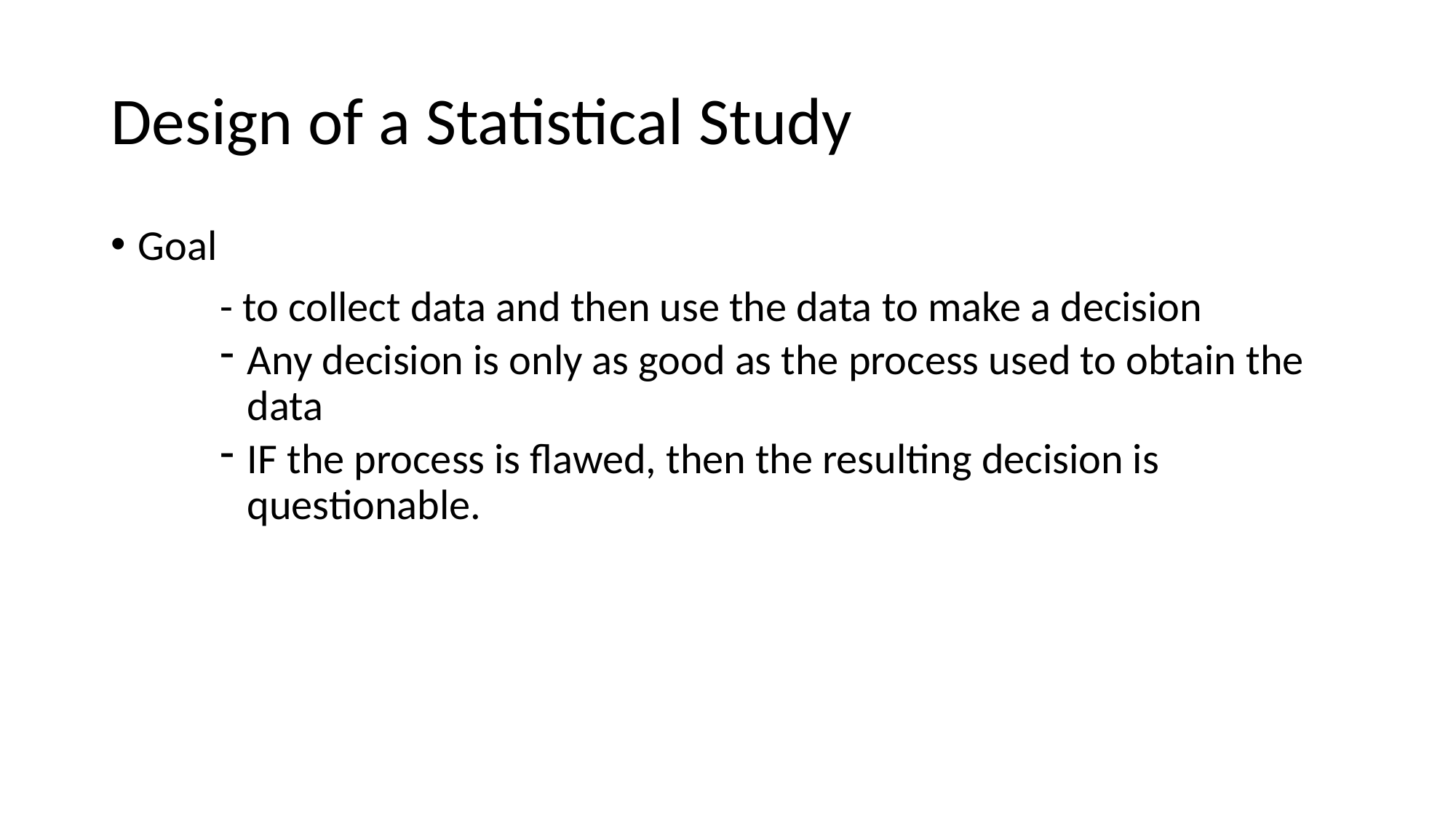

# Design of a Statistical Study
Goal
	- to collect data and then use the data to make a decision
Any decision is only as good as the process used to obtain the data
IF the process is flawed, then the resulting decision is questionable.